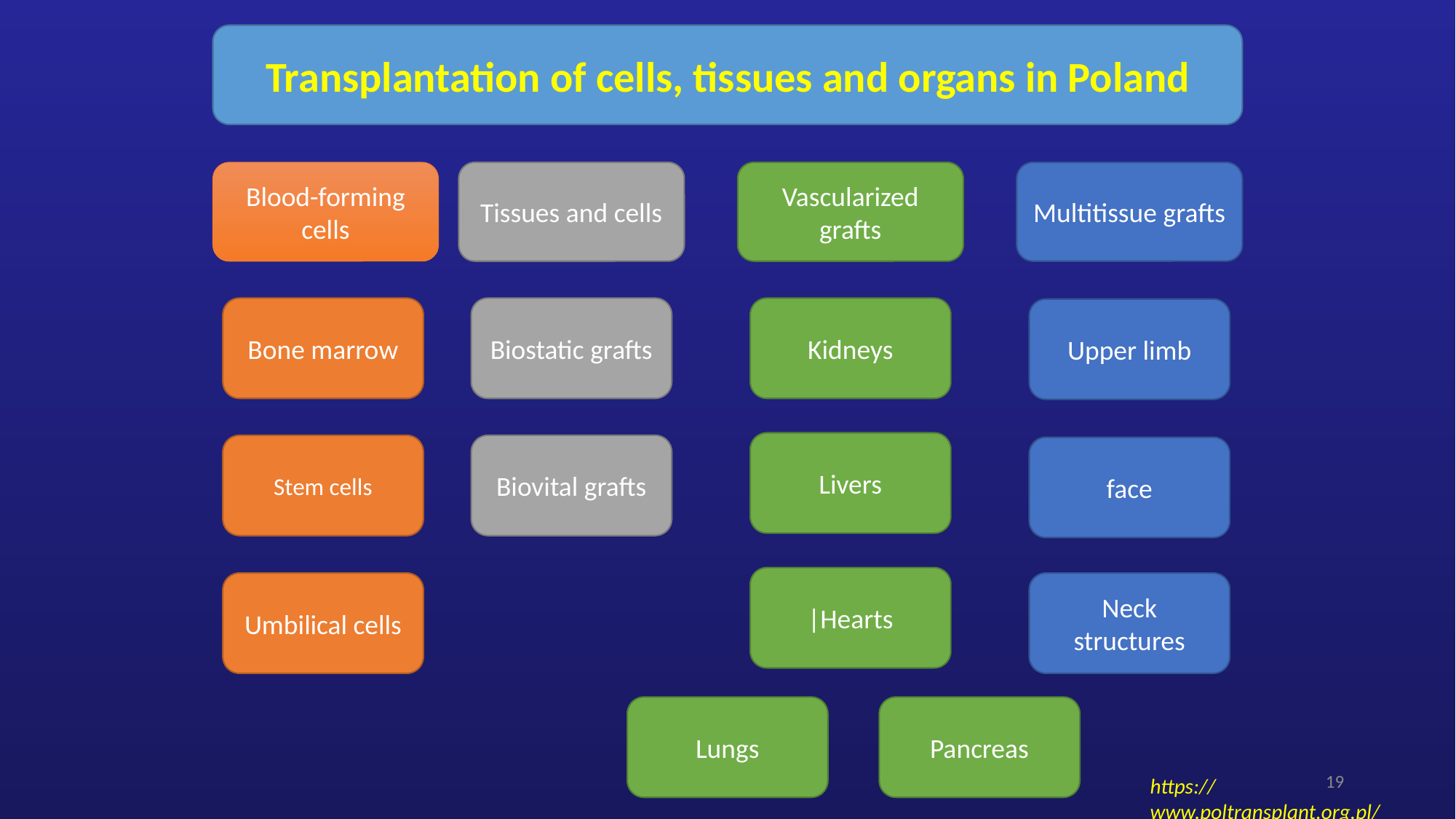

Transplantation of cells, tissues and organs in Poland
Tissues and cells
Vascularized grafts
Multitissue grafts
Blood-forming cells
Kidneys
Bone marrow
Biostatic grafts
Upper limb
Livers
Biovital grafts
Stem cells
face
|Hearts
Umbilical cells
Neck structures
Lungs
Pancreas
19
https://www.poltransplant.org.pl/